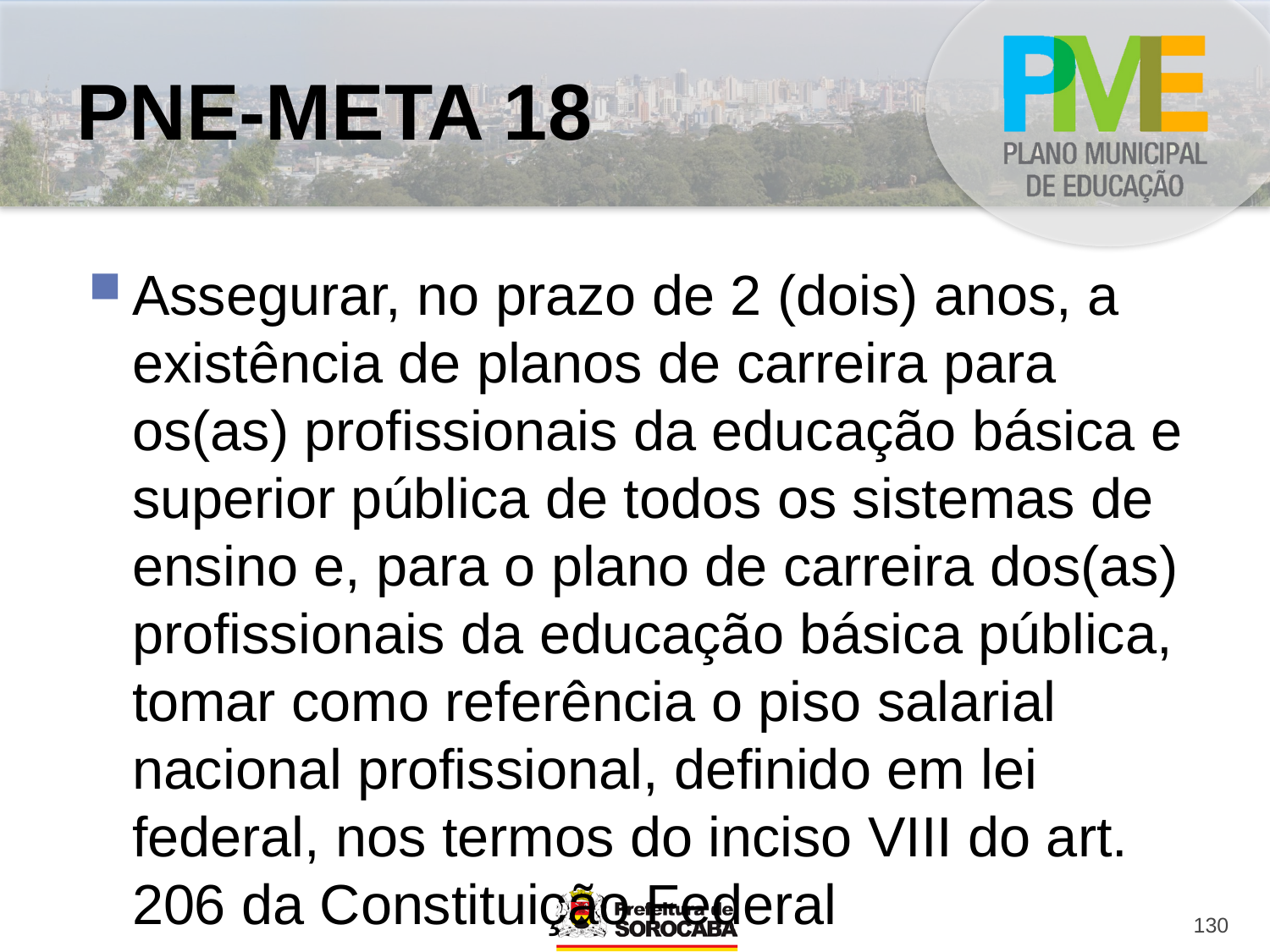

# PNE-META 18
Assegurar, no prazo de 2 (dois) anos, a existência de planos de carreira para os(as) profissionais da educação básica e superior pública de todos os sistemas de ensino e, para o plano de carreira dos(as) profissionais da educação básica pública, tomar como referência o piso salarial nacional profissional, definido em lei federal, nos termos do inciso VIII do art. 206 da Constituição Federal
130